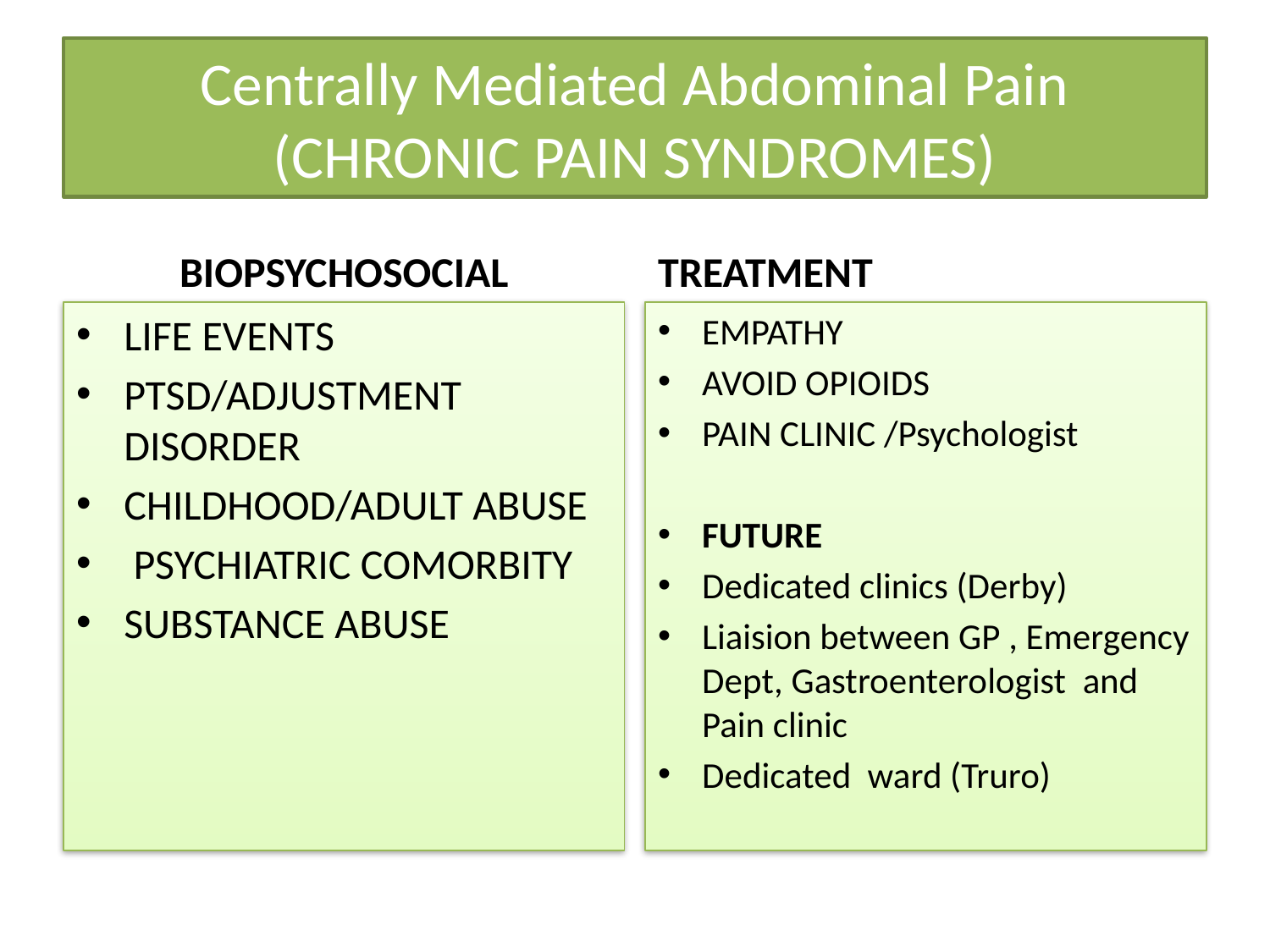

# Centrally Mediated Abdominal Pain (CHRONIC PAIN SYNDROMES)
BIOPSYCHOSOCIAL
TREATMENT
LIFE EVENTS
PTSD/ADJUSTMENT DISORDER
CHILDHOOD/ADULT ABUSE
 PSYCHIATRIC COMORBITY
SUBSTANCE ABUSE

EMPATHY
AVOID OPIOIDS
PAIN CLINIC /Psychologist

FUTURE
Dedicated clinics (Derby)
Liaision between GP , Emergency Dept, Gastroenterologist  and Pain clinic
Dedicated  ward (Truro)